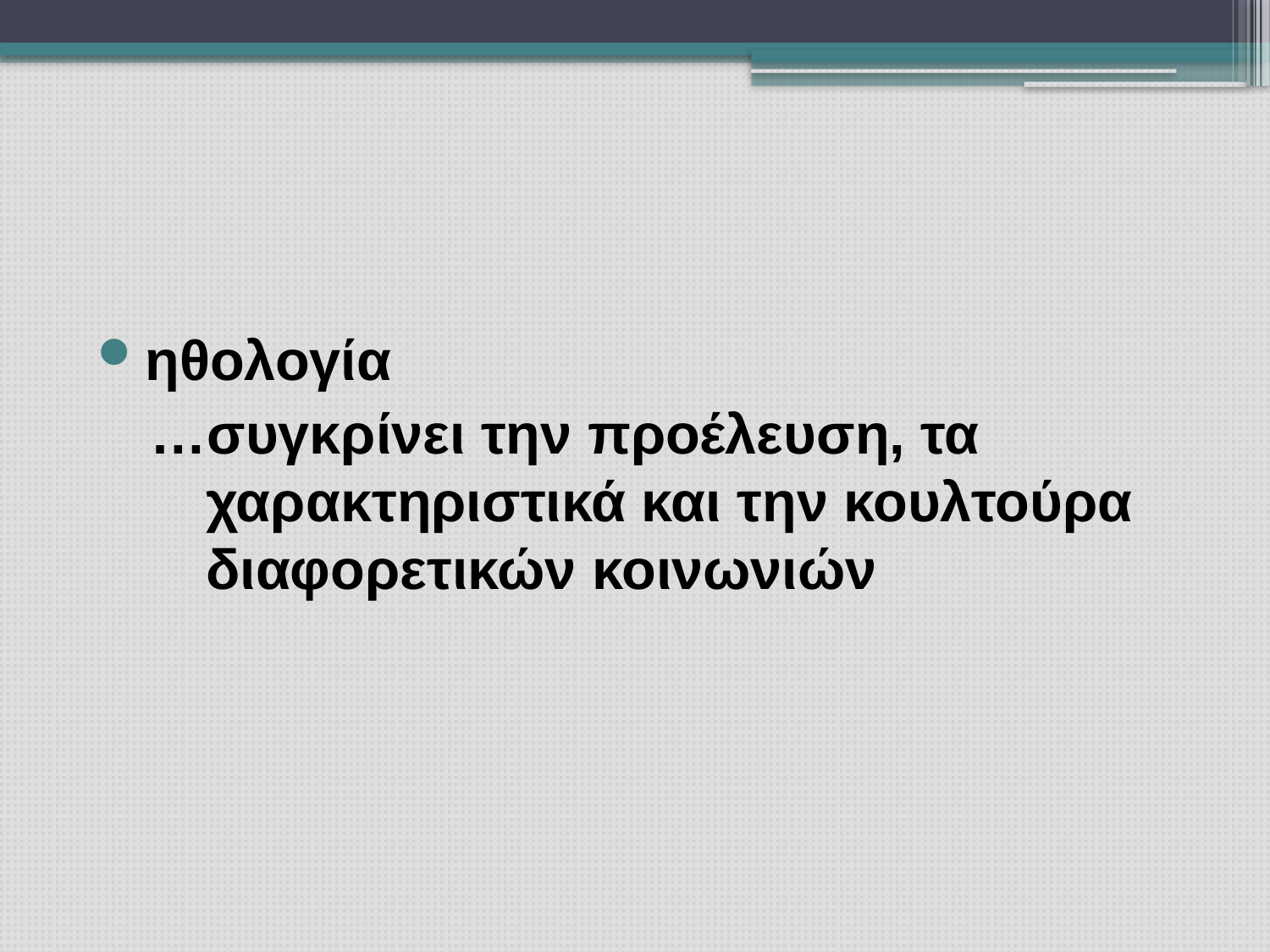

ηθολογία
…συγκρίνει την προέλευση, τα χαρακτηριστικά και την κουλτούρα διαφορετικών κοινωνιών